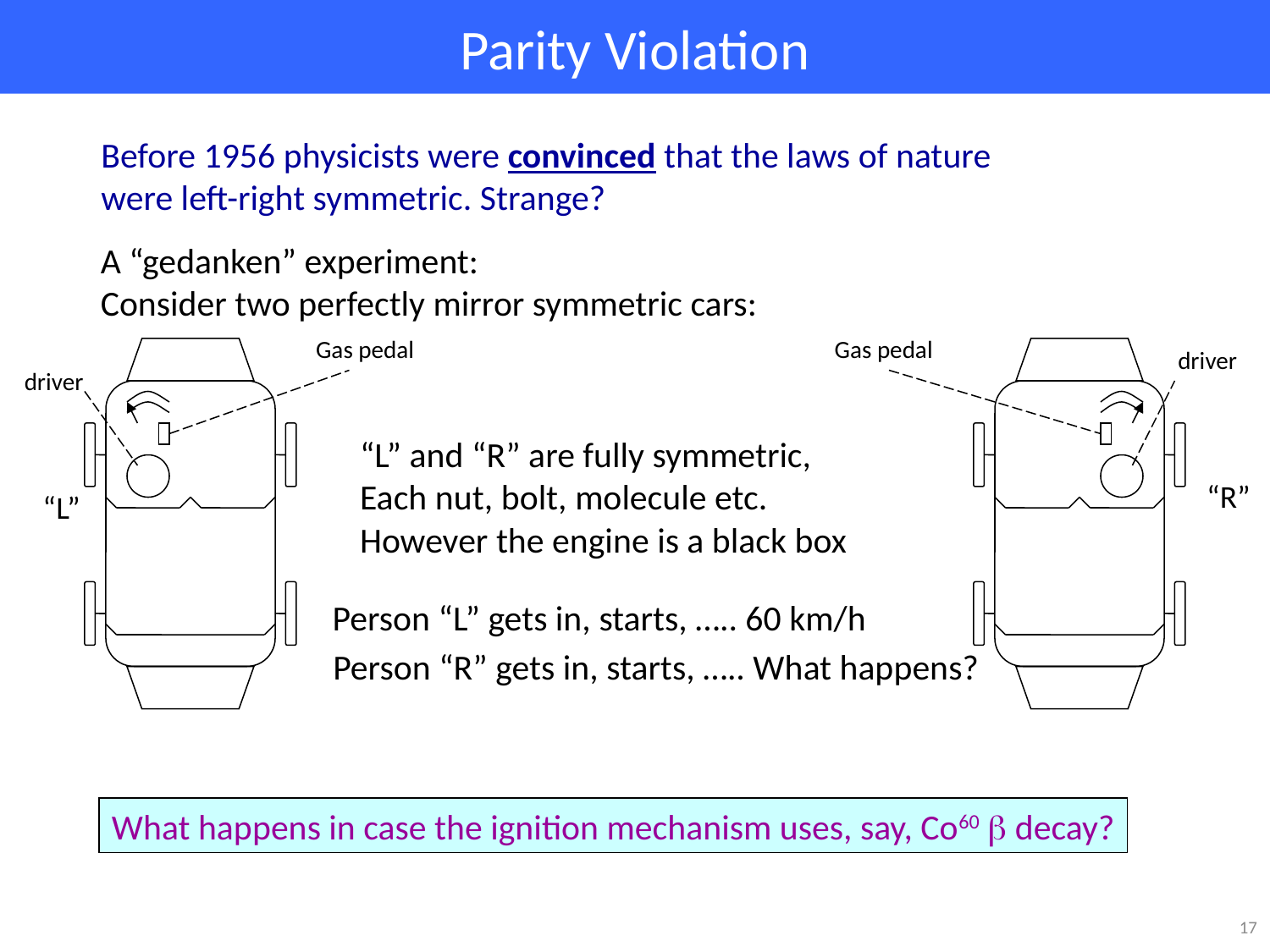

# Parity Violation
Before 1956 physicists were convinced that the laws of nature
were left-right symmetric. Strange?
A “gedanken” experiment:
Consider two perfectly mirror symmetric cars:
Gas pedal
Gas pedal

driver
driver

“L” and “R” are fully symmetric,
Each nut, bolt, molecule etc.
However the engine is a black box

“R”
“L”
Person “L” gets in, starts, ….. 60 km/h
Person “R” gets in, starts, ….. What happens?
What happens in case the ignition mechanism uses, say, Co60 β decay?

17